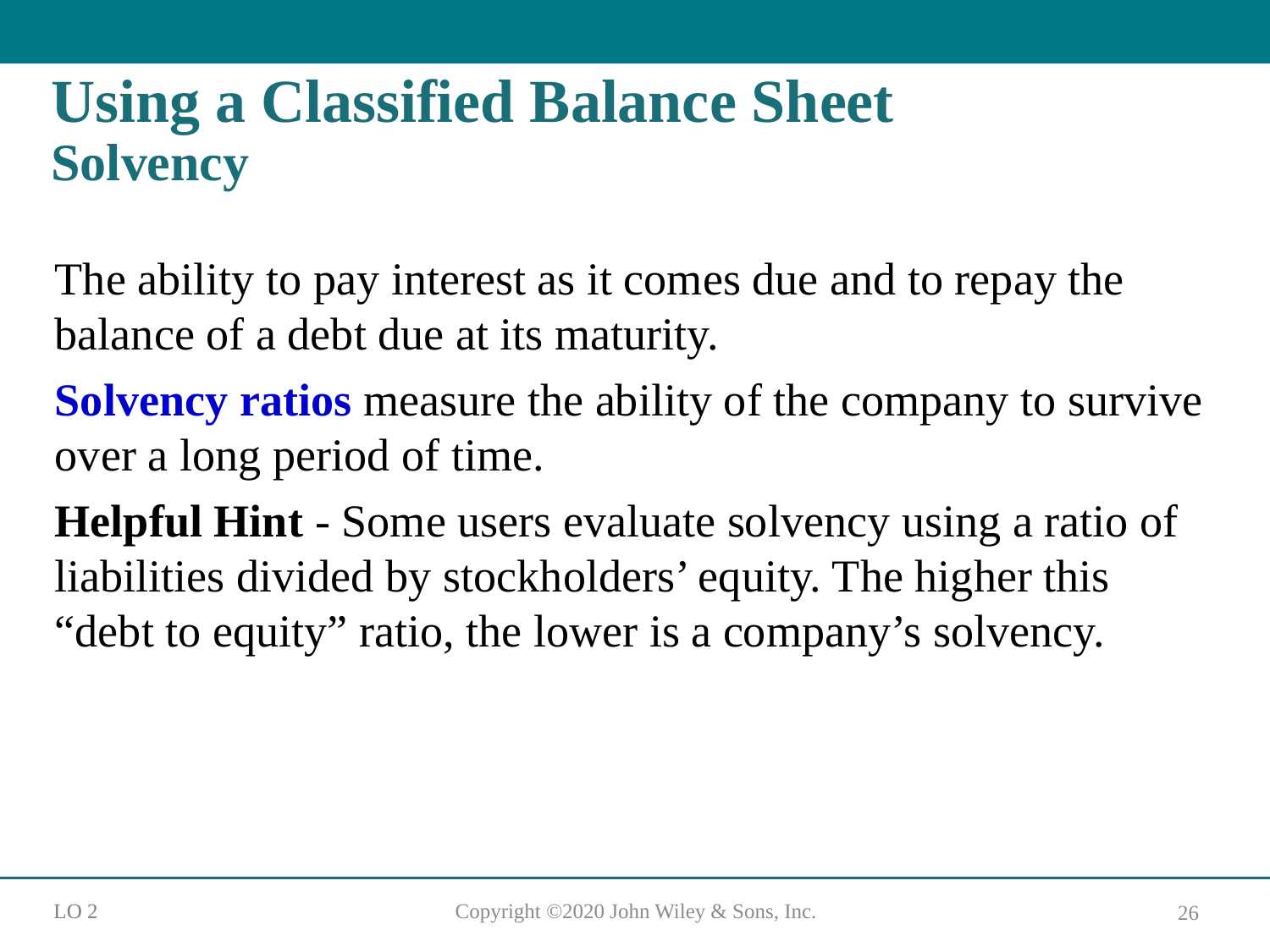

# Using a Classified Balance Sheet Solvency
The ability to pay interest as it comes due and to repay the balance of a debt due at its maturity.
Solvency ratios measure the ability of the company to survive over a long period of time.
Helpful Hint - Some users evaluate solvency using a ratio of liabilities divided by stockholders’ equity. The higher this “debt to equity” ratio, the lower is a company’s solvency.
L O 2